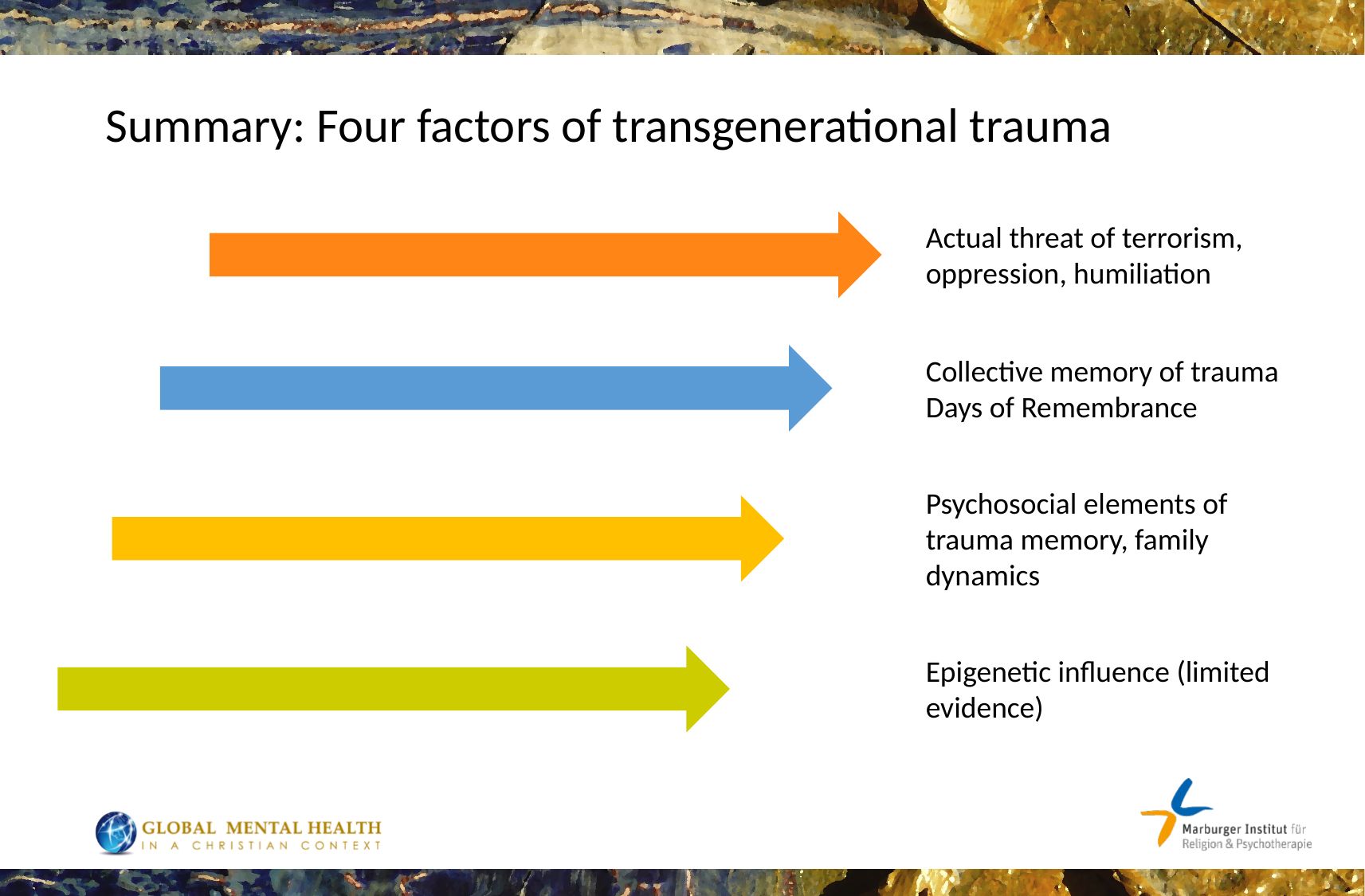

# Summary: Four factors of transgenerational trauma

Actual threat of terrorism, oppression, humiliation

Collective memory of trauma
Days of Remembrance
Psychosocial elements of trauma memory, family dynamics

Epigenetic influence (limited evidence)